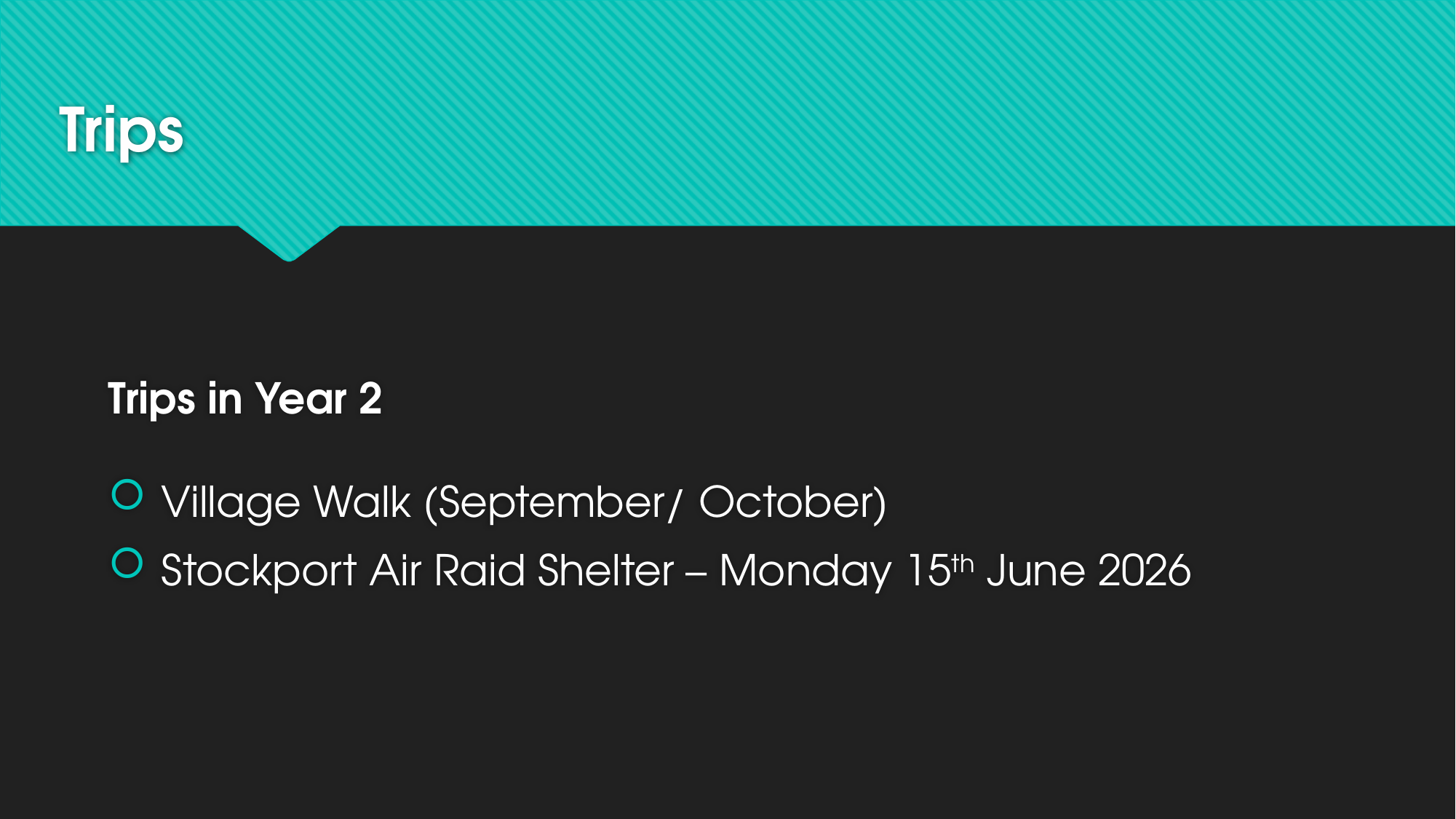

# Trips
Trips in Year 2

 Village Walk (September/ October)
 Stockport Air Raid Shelter – Monday 15th June 2026